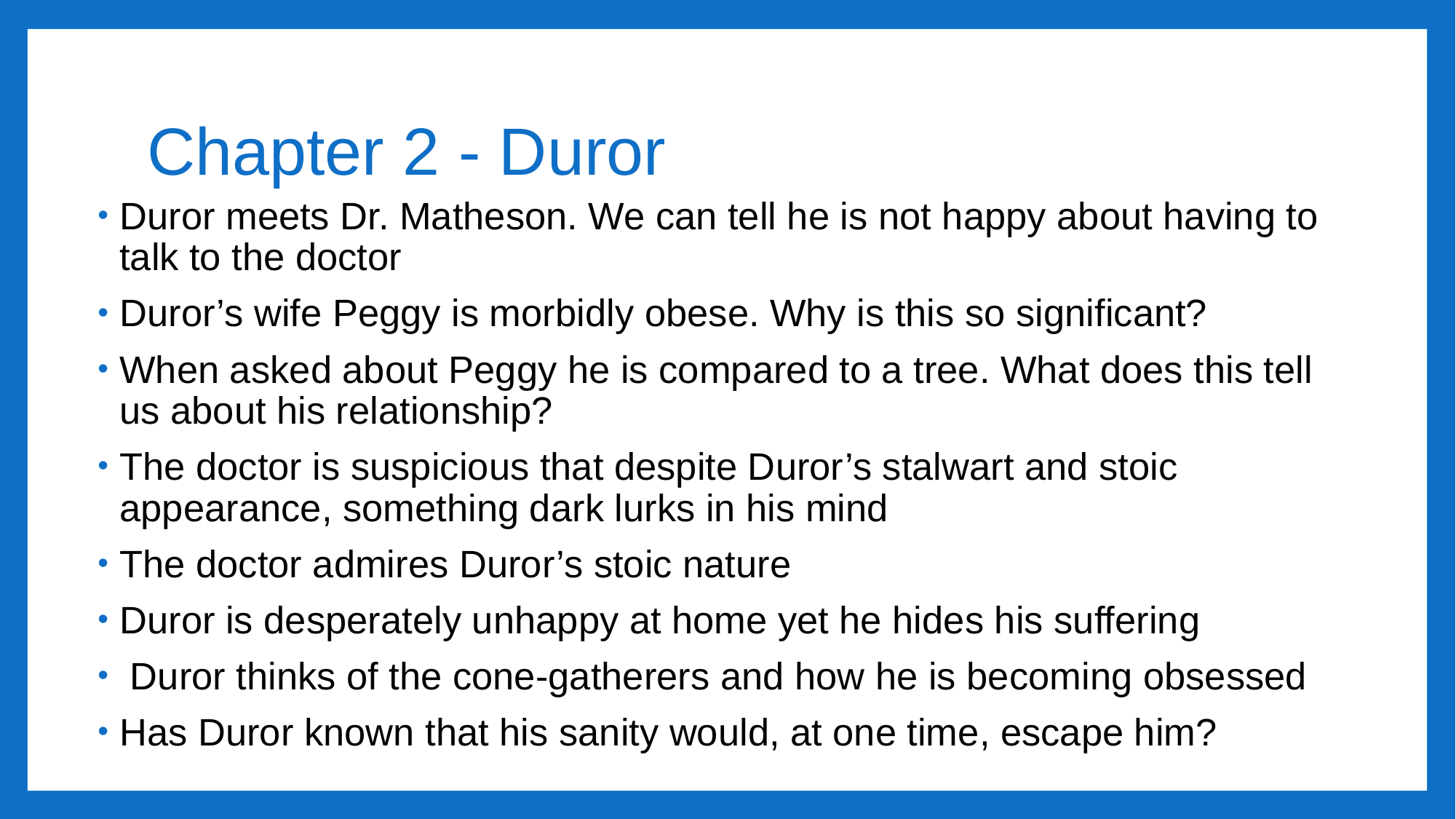

# Chapter 2 - Duror
Duror meets Dr. Matheson. We can tell he is not happy about having to talk to the doctor
Duror’s wife Peggy is morbidly obese. Why is this so significant?
When asked about Peggy he is compared to a tree. What does this tell us about his relationship?
The doctor is suspicious that despite Duror’s stalwart and stoic appearance, something dark lurks in his mind
The doctor admires Duror’s stoic nature
Duror is desperately unhappy at home yet he hides his suffering
 Duror thinks of the cone-gatherers and how he is becoming obsessed
Has Duror known that his sanity would, at one time, escape him?